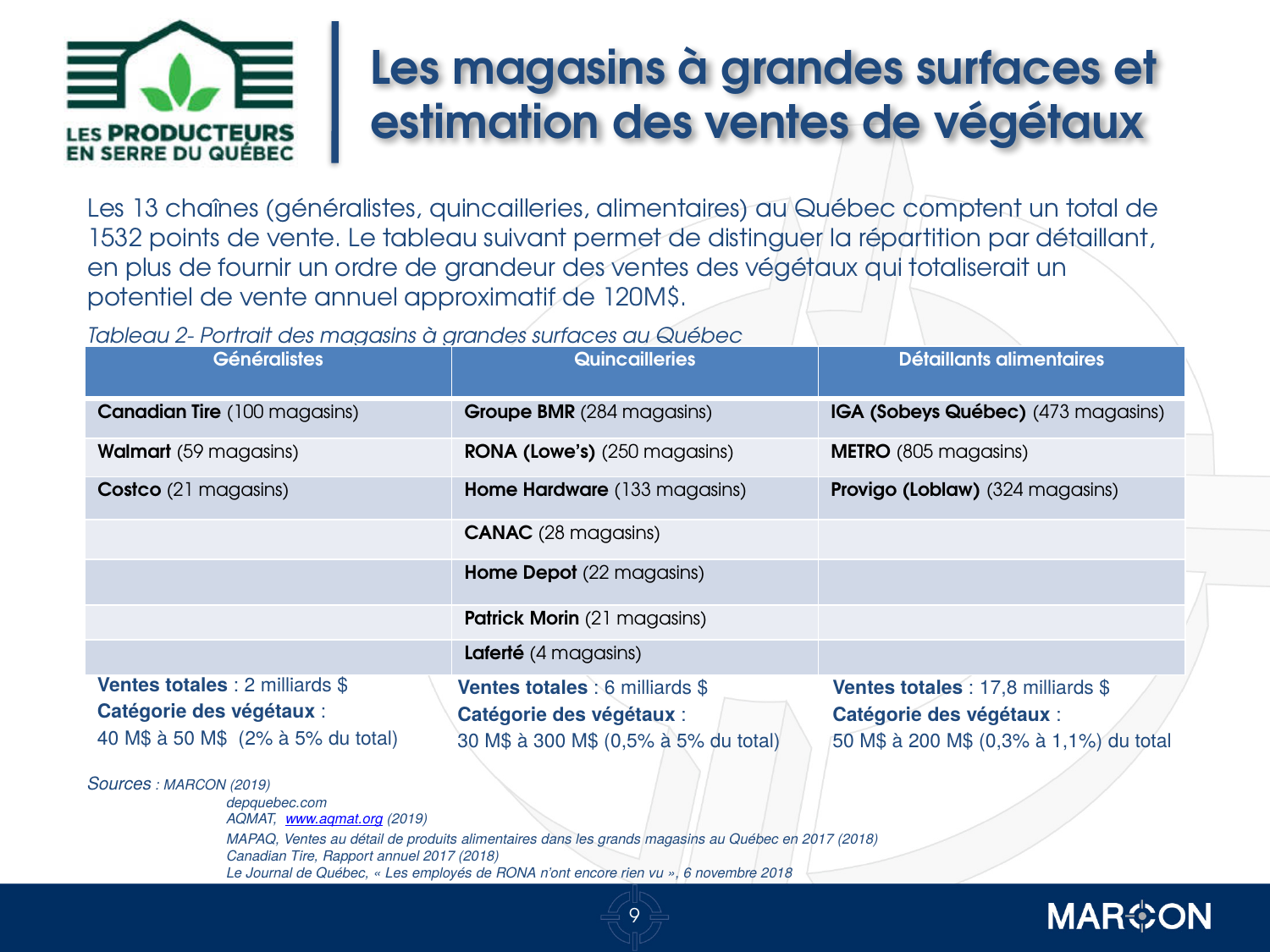

# Les magasins à grandes surfaces et estimation des ventes de végétaux
Les 13 chaînes (généralistes, quincailleries, alimentaires) au Québec comptent un total de 1532 points de vente. Le tableau suivant permet de distinguer la répartition par détaillant, en plus de fournir un ordre de grandeur des ventes des végétaux qui totaliserait un potentiel de vente annuel approximatif de 120M$.
Tableau 2- Portrait des magasins à grandes surfaces au Québec
| Généralistes | Quincailleries | Détaillants alimentaires |
| --- | --- | --- |
| Canadian Tire (100 magasins) | Groupe BMR (284 magasins) | IGA (Sobeys Québec) (473 magasins) |
| Walmart (59 magasins) | RONA (Lowe’s) (250 magasins) | METRO (805 magasins) |
| Costco (21 magasins) | Home Hardware (133 magasins) | Provigo (Loblaw) (324 magasins) |
|  | CANAC (28 magasins) |  |
|  | Home Depot (22 magasins) |  |
|  | Patrick Morin (21 magasins) |  |
|  | Laferté (4 magasins) |  |
Ventes totales : 2 milliards $
Catégorie des végétaux :
40 M$ à 50 M$  (2% à 5% du total)
Ventes totales : 6 milliards $
Catégorie des végétaux :
30 M$ à 300 M$ (0,5% à 5% du total)
Ventes totales : 17,8 milliards $
Catégorie des végétaux :
50 M$ à 200 M$ (0,3% à 1,1%) du total
Sources : MARCON (2019)
	   depquebec.com
	   AQMAT,  www.aqmat.org (2019)
	   MAPAQ, Ventes au détail de produits alimentaires dans les grands magasins au Québec en 2017 (2018)
	   Canadian Tire, Rapport annuel 2017 (2018)
	   Le Journal de Québec, « Les employés de RONA n’ont encore rien vu », 6 novembre 2018
9